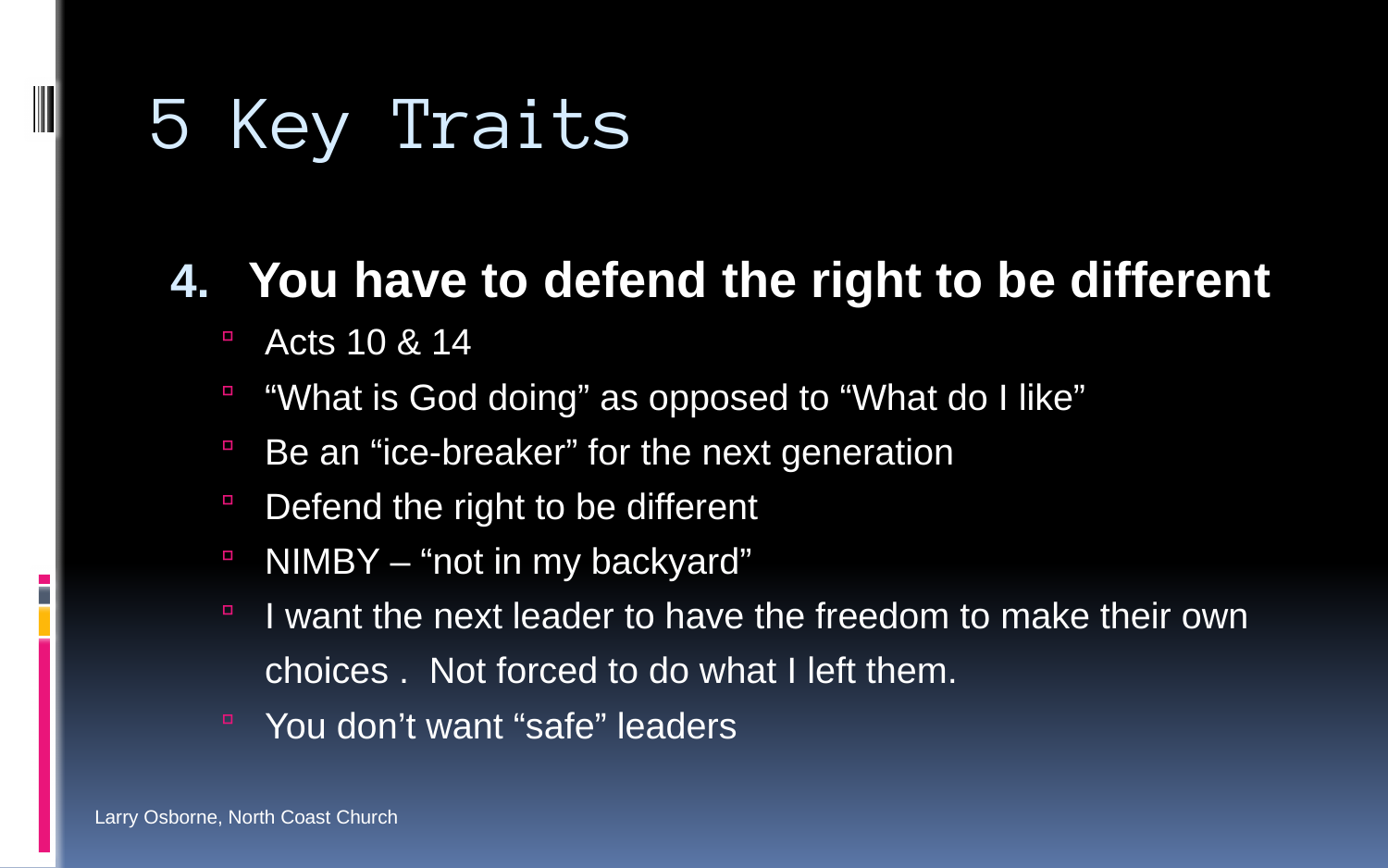

# 5 Key Traits
You have to defend the right to be different
Acts 10 & 14
“What is God doing” as opposed to “What do I like”
Be an “ice-breaker” for the next generation
Defend the right to be different
NIMBY – “not in my backyard”
I want the next leader to have the freedom to make their own choices .  Not forced to do what I left them.
You don’t want “safe” leaders
Larry Osborne, North Coast Church